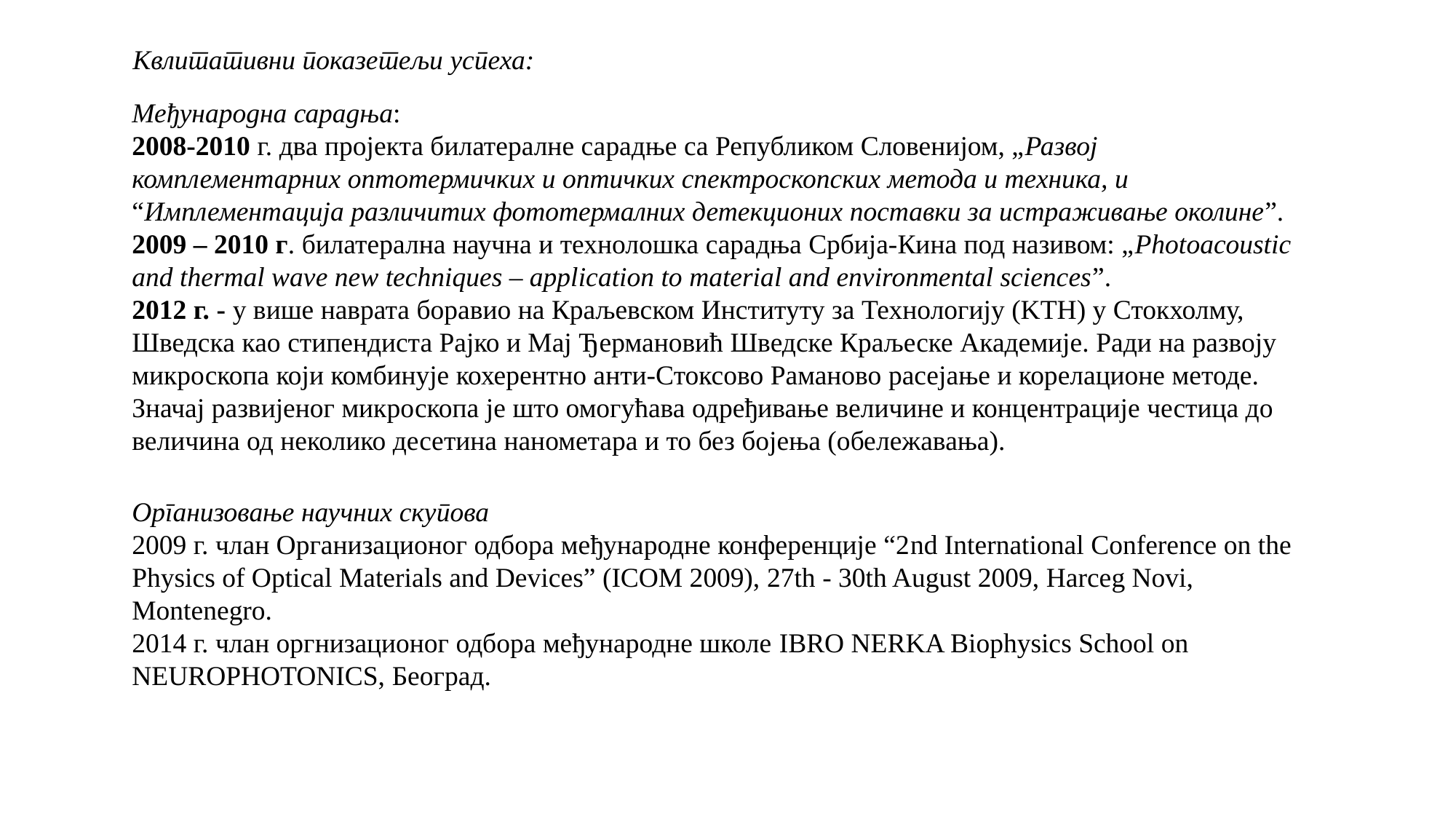

Квлитативни показетељи успеха:
Међународна сарадња:
2008-2010 г. два пројекта билатералне сарадње са Републиком Словенијом, „Развој комплементарних оптотермичких и оптичких спектроскопских метода и техника, и “Имплементација различитих фототермалних детекционих поставки за истраживањe околине”.
2009 – 2010 г. билатерална научна и технолошка сарадња Србија-Кина под називом: „Photoacoustic and thermal wave new techniques – application to material and environmental sciences”.
2012 г. - у више наврата боравио на Краљевском Институту за Технологију (KTH) у Стокхолму, Шведска као стипендиста Рајко и Мај Ђермановић Шведске Краљеске Академије. Ради на развоју микроскопа који комбинује кохерентно анти-Стоксово Раманово расејање и корелационе методе. Значај развијеног микроскопа је што омогућава одређивање величине и концентрације честица до величина од неколико десетина нанометара и то без бојења (обележавања).
Организовање научних скупова
2009 г. члан Организационог одбора међународне конференције “2nd International Conference on the Physics of Optical Materials and Devices” (ICOM 2009), 27th - 30th August 2009, Harceg Novi, Montenegro.
2014 г. члан оргнизационог одбора међународне школе IBRO NERKA Biophysics School on NEUROPHOTONICS, Београд.